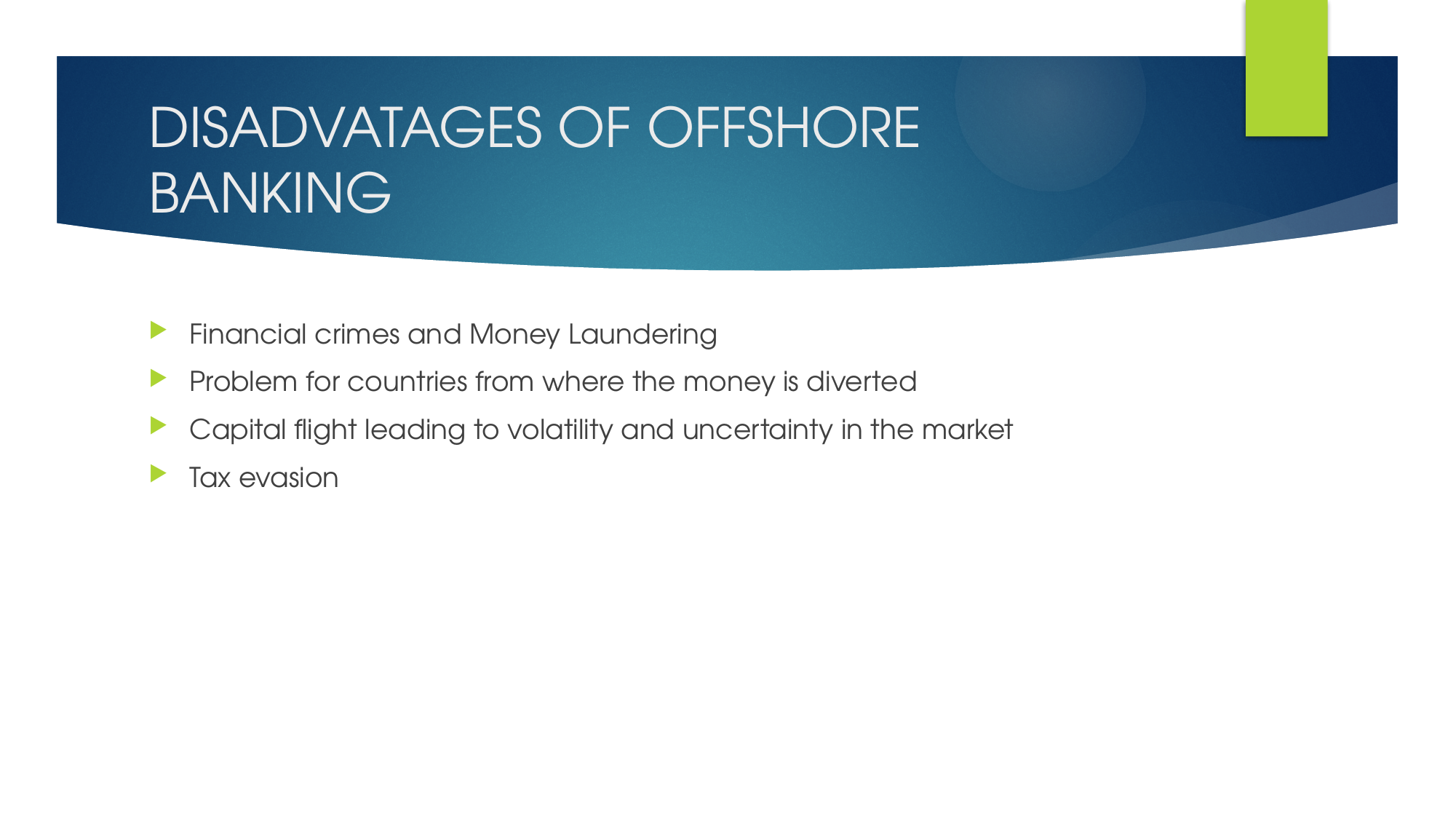

# DISADVATAGES OF OFFSHORE BANKING
Financial crimes and Money Laundering
Problem for countries from where the money is diverted
Capital flight leading to volatility and uncertainty in the market
Tax evasion